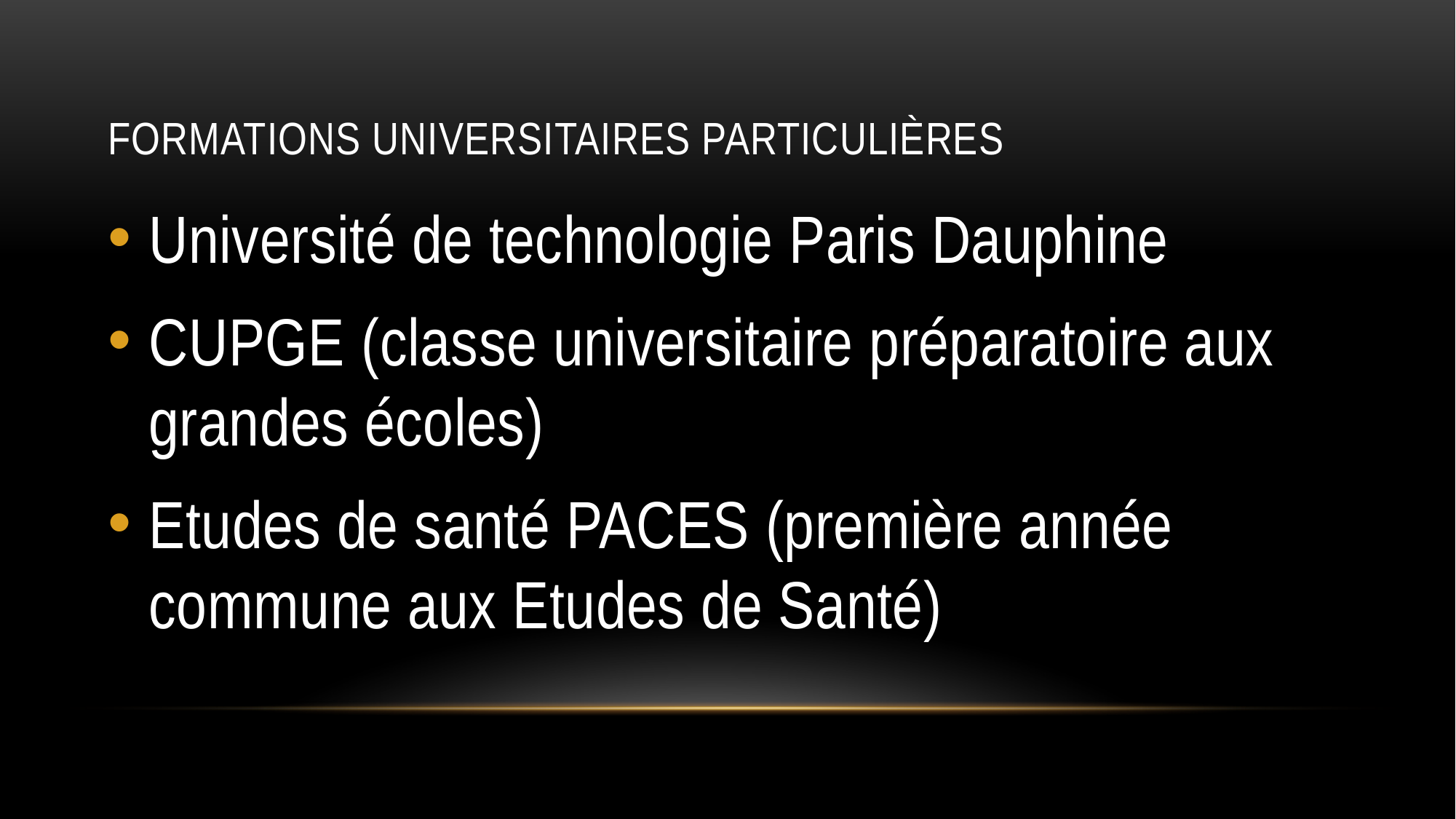

# Formations universitaires particulières
Université de technologie Paris Dauphine
CUPGE (classe universitaire préparatoire aux grandes écoles)
Etudes de santé PACES (première année commune aux Etudes de Santé)